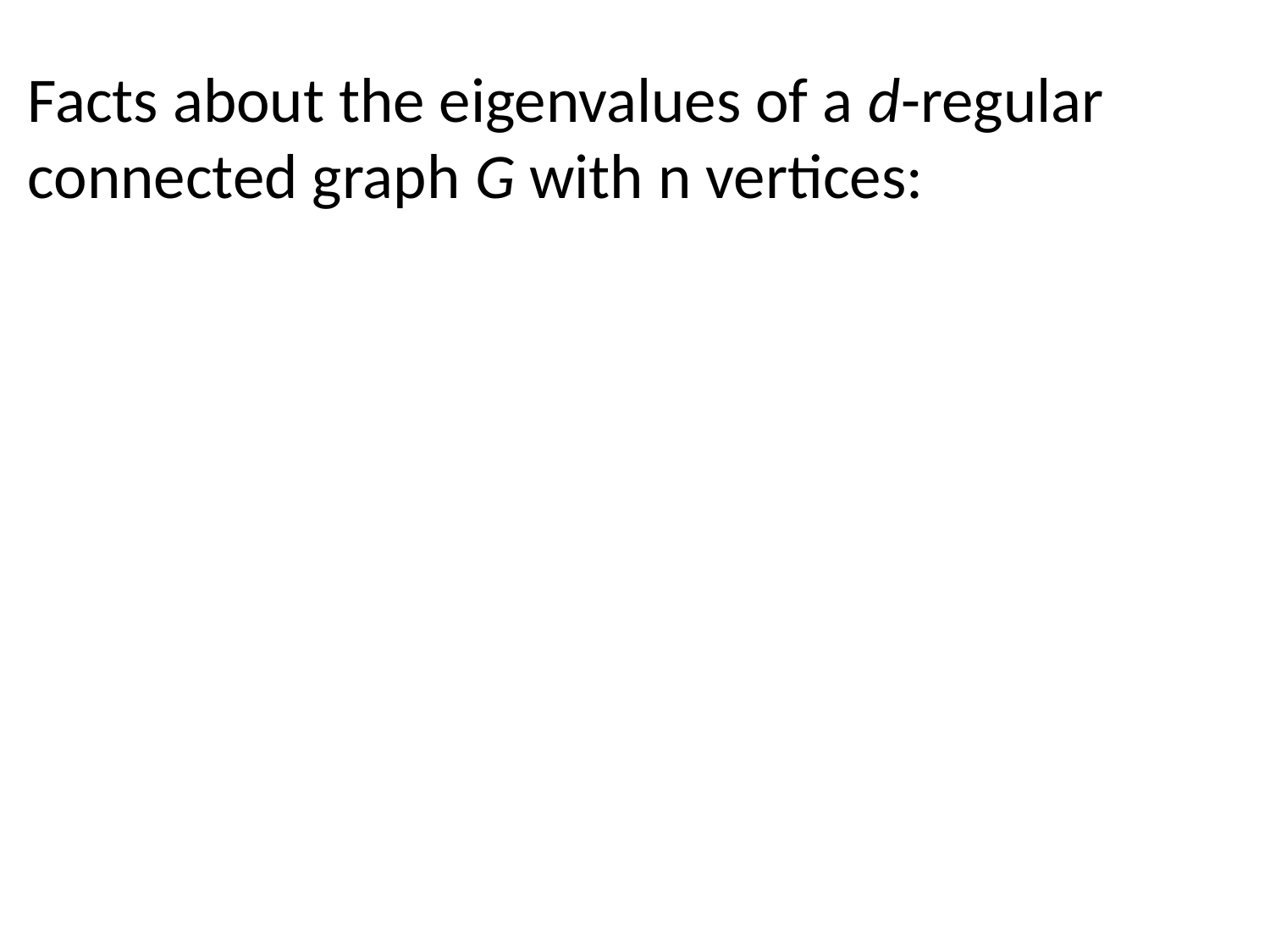

Facts about eigenvalues of a d-regular
graph G:
Facts about the eigenvalues of a d-regular
connected graph G with n vertices: